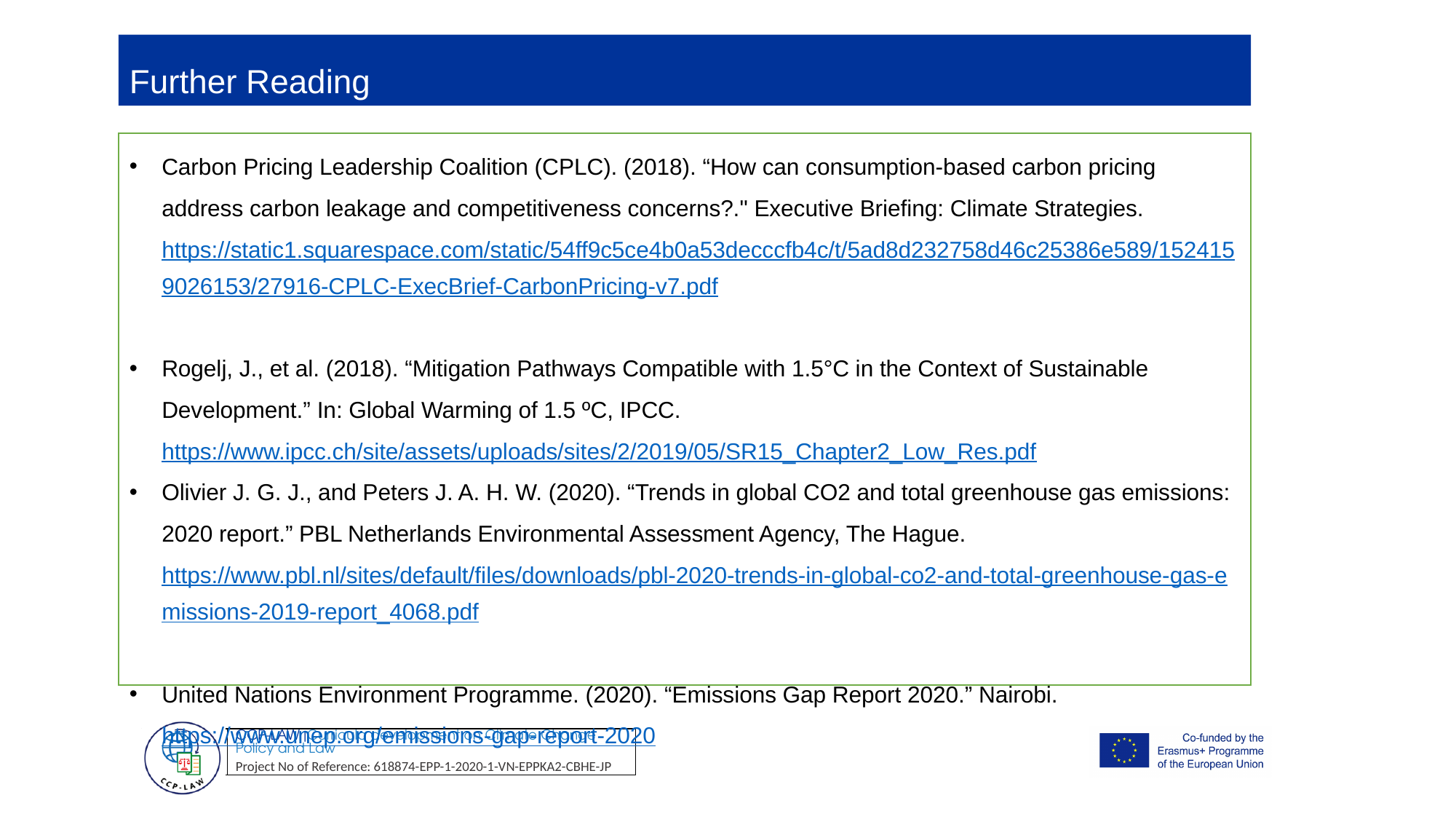

Further Reading
Carbon Pricing Leadership Coalition (CPLC). (2018). “How can consumption-based carbon pricing address carbon leakage and competitiveness concerns?." Executive Briefing: Climate Strategies. https://static1.squarespace.com/static/54ff9c5ce4b0a53decccfb4c/t/5ad8d232758d46c25386e589/1524159026153/27916-CPLC-ExecBrief-CarbonPricing-v7.pdf
Rogelj, J., et al. (2018). “Mitigation Pathways Compatible with 1.5°C in the Context of Sustainable Development.” In: Global Warming of 1.5 ºC, IPCC. https://www.ipcc.ch/site/assets/uploads/sites/2/2019/05/SR15_Chapter2_Low_Res.pdf
Olivier J. G. J., and Peters J. A. H. W. (2020). “Trends in global CO2 and total greenhouse gas emissions: 2020 report.” PBL Netherlands Environmental Assessment Agency, The Hague. https://www.pbl.nl/sites/default/files/downloads/pbl-2020-trends-in-global-co2-and-total-greenhouse-gas-emissions-2019-report_4068.pdf
United Nations Environment Programme. (2020). “Emissions Gap Report 2020.” Nairobi. https://www.unep.org/emissions-gap-report-2020